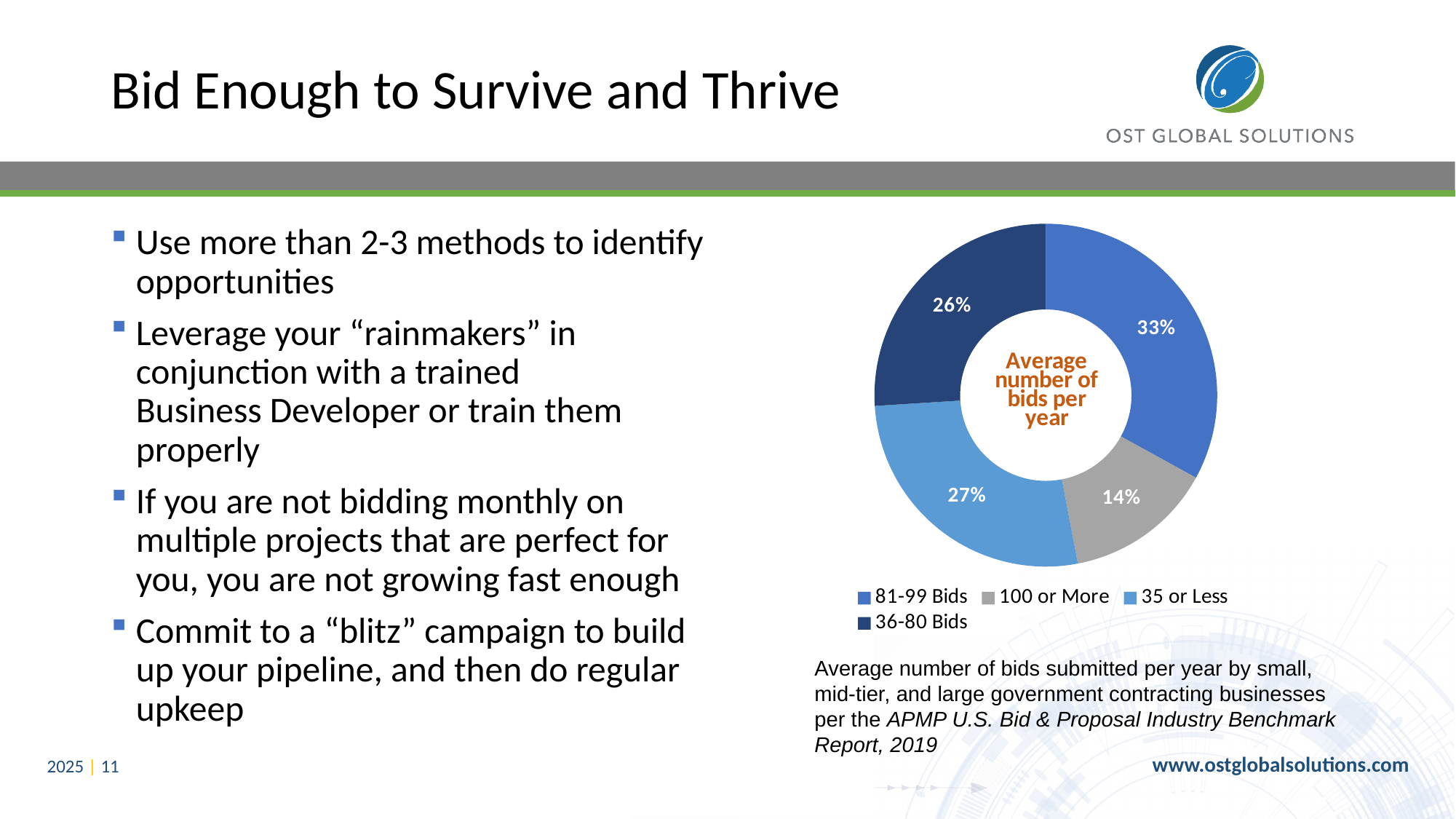

# Bid Enough to Survive and Thrive

### Chart

| Category | Percentage |
|---|---|
| 81-99 Bids | 0.33 |
| 100 or More | 0.14 |
| 35 or Less | 0.27 |
| 36-80 Bids | 0.26 |
Use more than 2-3 methods to identify opportunities
Leverage your “rainmakers” in conjunction with a trained
Business Developer or train them properly
If you are not bidding monthly on multiple projects that are perfect for you, you are not growing fast enough
Commit to a “blitz” campaign to build up your pipeline, and then do regular upkeep

Average number of bids submitted per year by small, mid-tier, and large government contracting businesses per the APMP U.S. Bid & Proposal Industry Benchmark Report, 2019